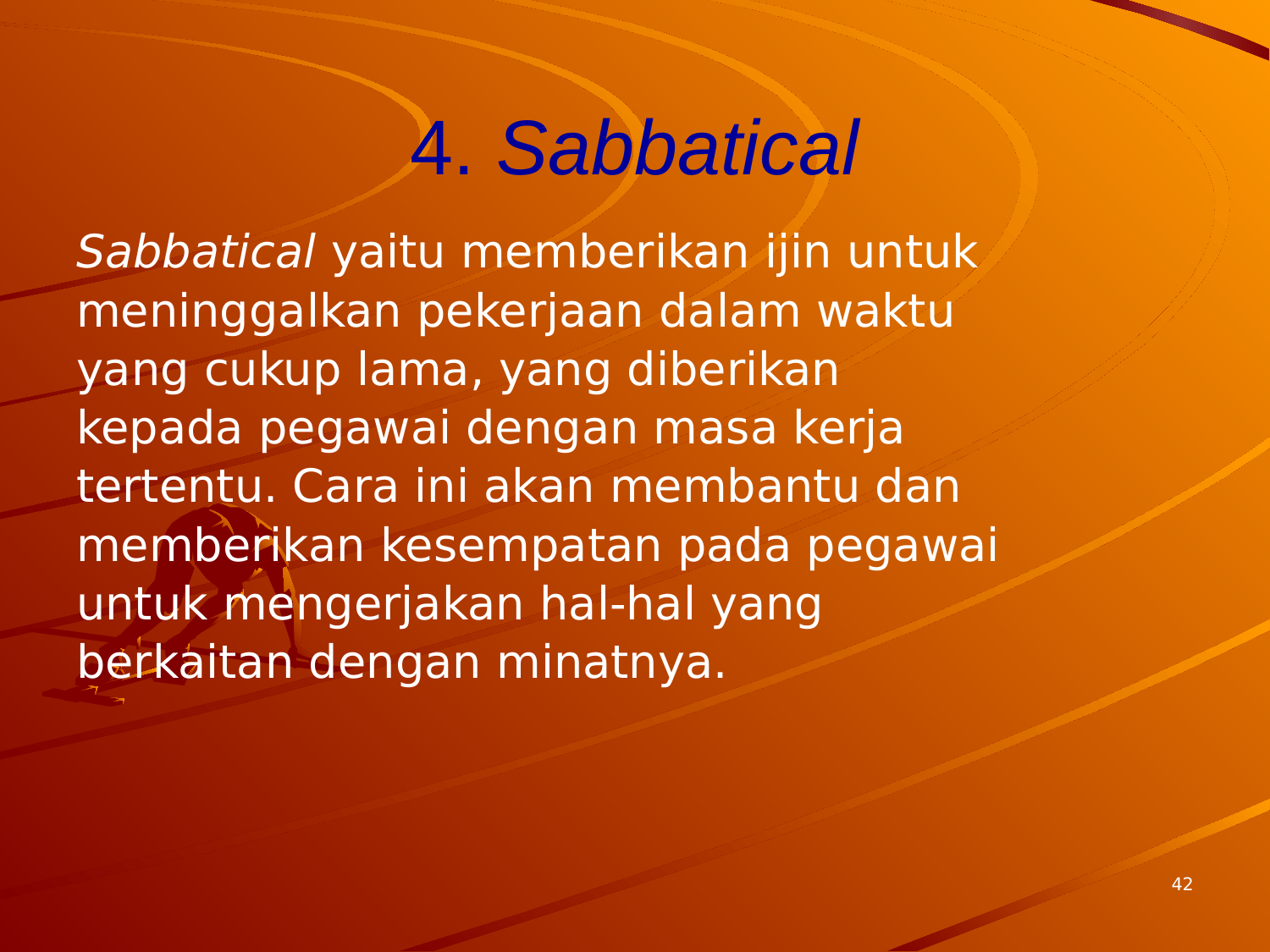

# 4. Sabbatical
Sabbatical yaitu memberikan ijin untuk
meninggalkan pekerjaan dalam waktu
yang cukup lama, yang diberikan
kepada pegawai dengan masa kerja
tertentu. Cara ini akan membantu dan
memberikan kesempatan pada pegawai
untuk mengerjakan hal-hal yang
berkaitan dengan minatnya.
42